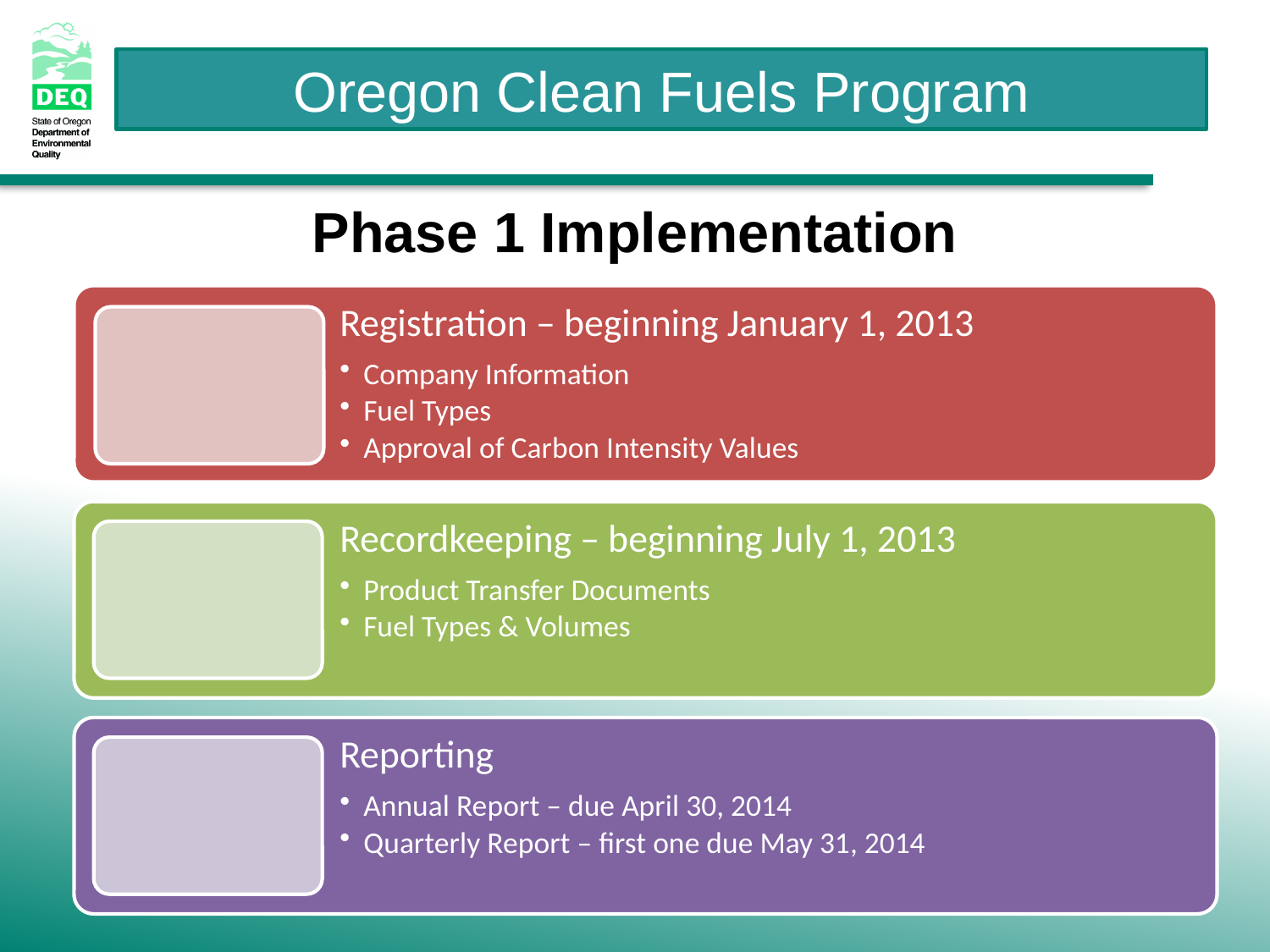

Phase 1 Implementation
Registration – beginning January 1, 2013
Company Information
Fuel Types
Approval of Carbon Intensity Values
Recordkeeping – beginning July 1, 2013
Product Transfer Documents
Fuel Types & Volumes
Reporting
Annual Report – due April 30, 2014
Quarterly Report – first one due May 31, 2014